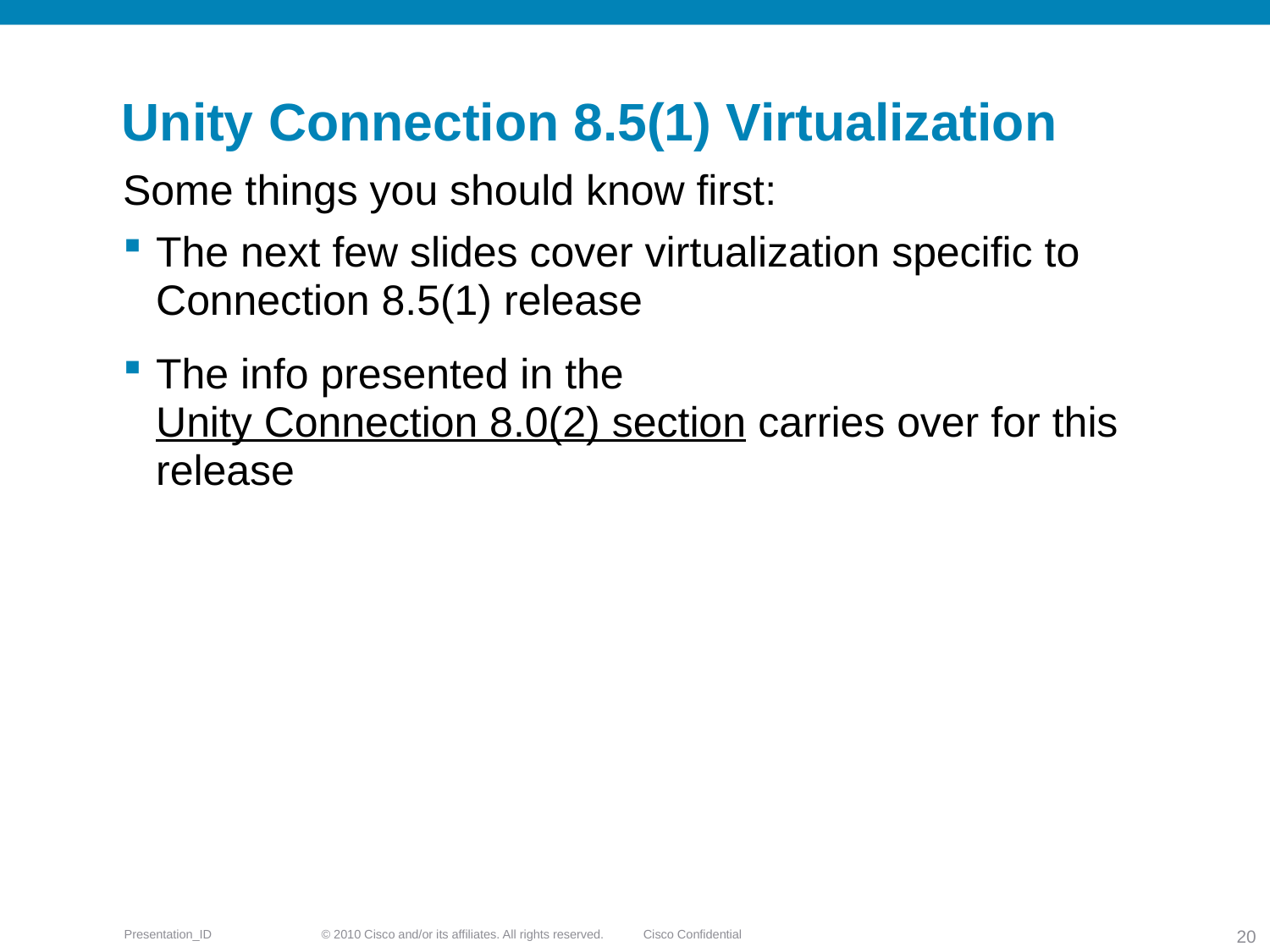

# Unity Connection 8.5(1) Virtualization
Some things you should know first:
The next few slides cover virtualization specific to Connection 8.5(1) release
The info presented in the Unity Connection 8.0(2) section carries over for this release